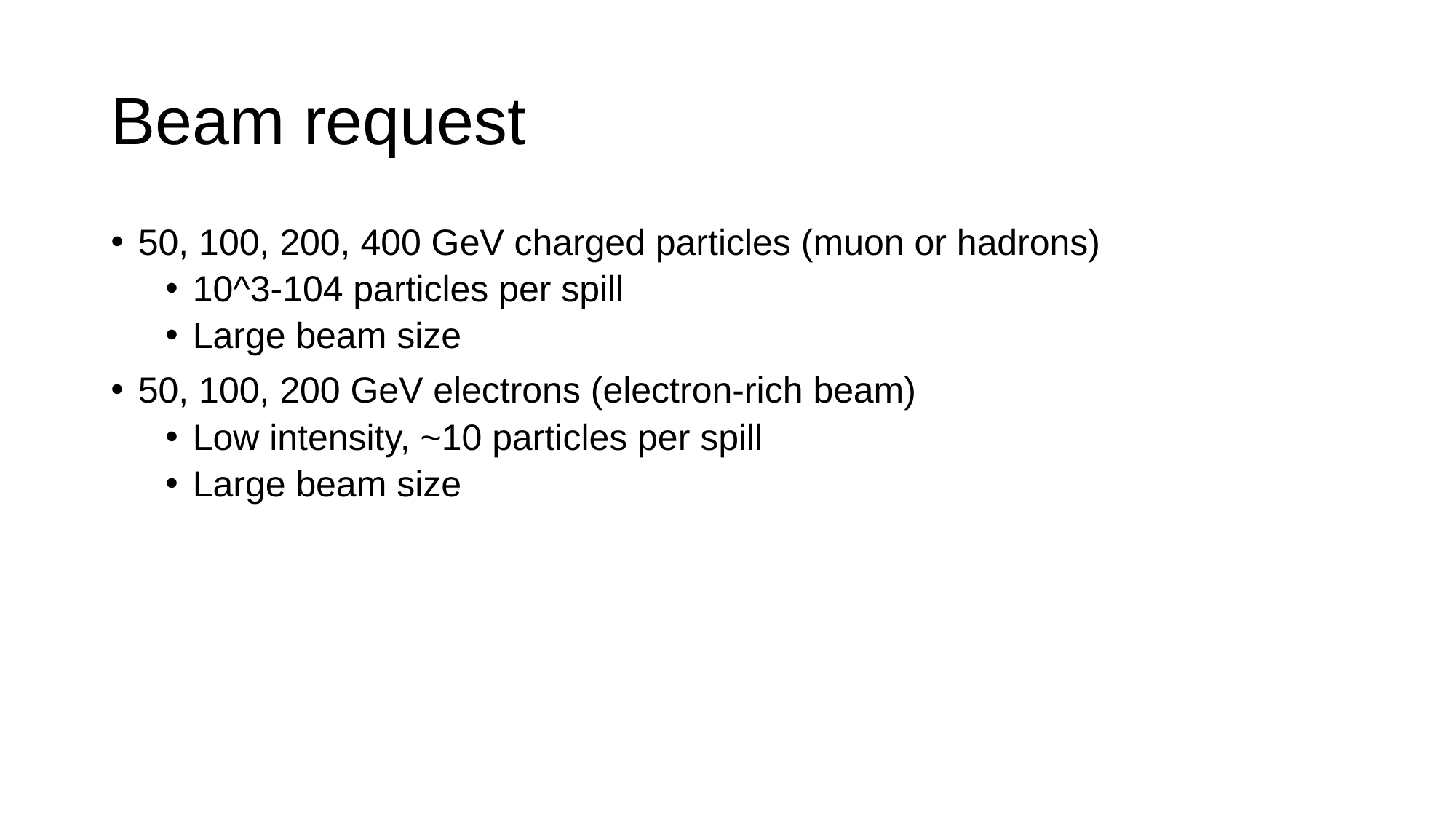

# Beam request
50, 100, 200, 400 GeV charged particles (muon or hadrons)
10^3-104 particles per spill
Large beam size
50, 100, 200 GeV electrons (electron-rich beam)
Low intensity, ~10 particles per spill
Large beam size